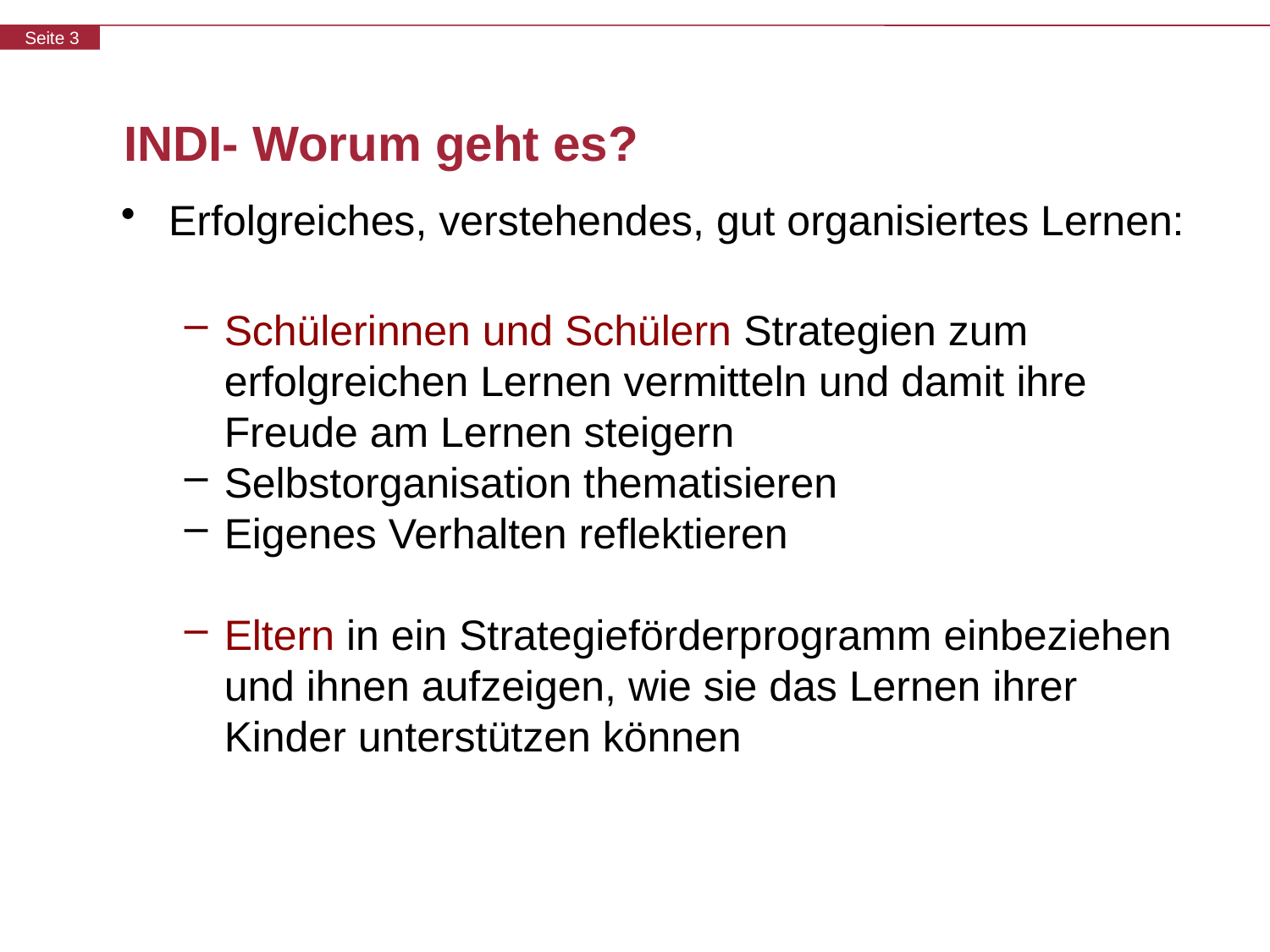

# INDI- Worum geht es?
Erfolgreiches, verstehendes, gut organisiertes Lernen:

Schülerinnen und Schülern Strategien zum erfolgreichen Lernen vermitteln und damit ihre Freude am Lernen steigern
Selbstorganisation thematisieren
Eigenes Verhalten reflektieren

Eltern in ein Strategieförderprogramm einbeziehen und ihnen aufzeigen, wie sie das Lernen ihrer Kinder unterstützen können